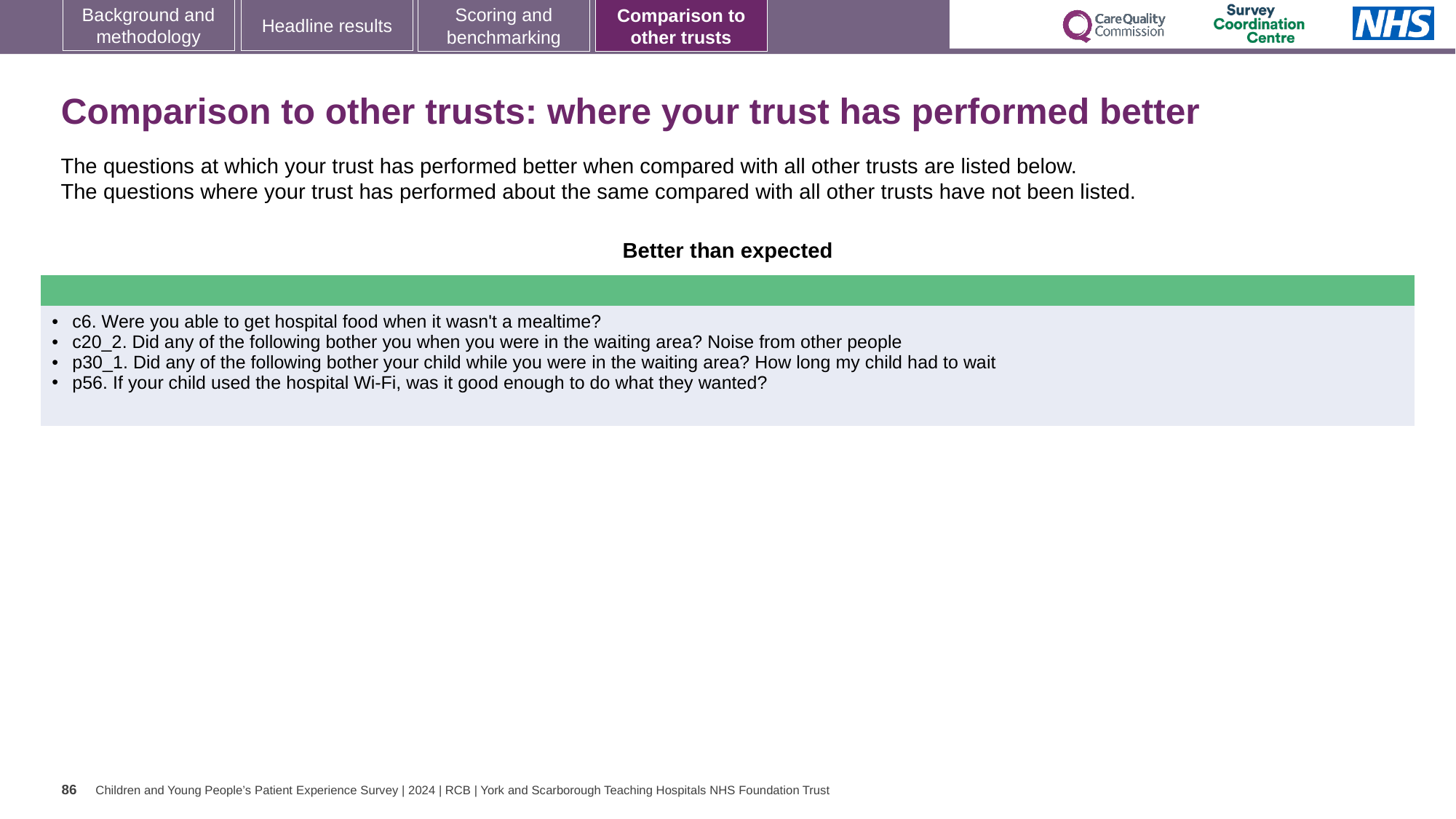

# Comparison to other trusts: where your trust has performed better
The questions at which your trust has performed better when compared with all other trusts are listed below.
The questions where your trust has performed about the same compared with all other trusts have not been listed.
| Better than expected |
| --- |
|  |
| c6. Were you able to get hospital food when it wasn't a mealtime? c20\_2. Did any of the following bother you when you were in the waiting area? Noise from other people p30\_1. Did any of the following bother your child while you were in the waiting area? How long my child had to wait p56. If your child used the hospital Wi-Fi, was it good enough to do what they wanted? |
86